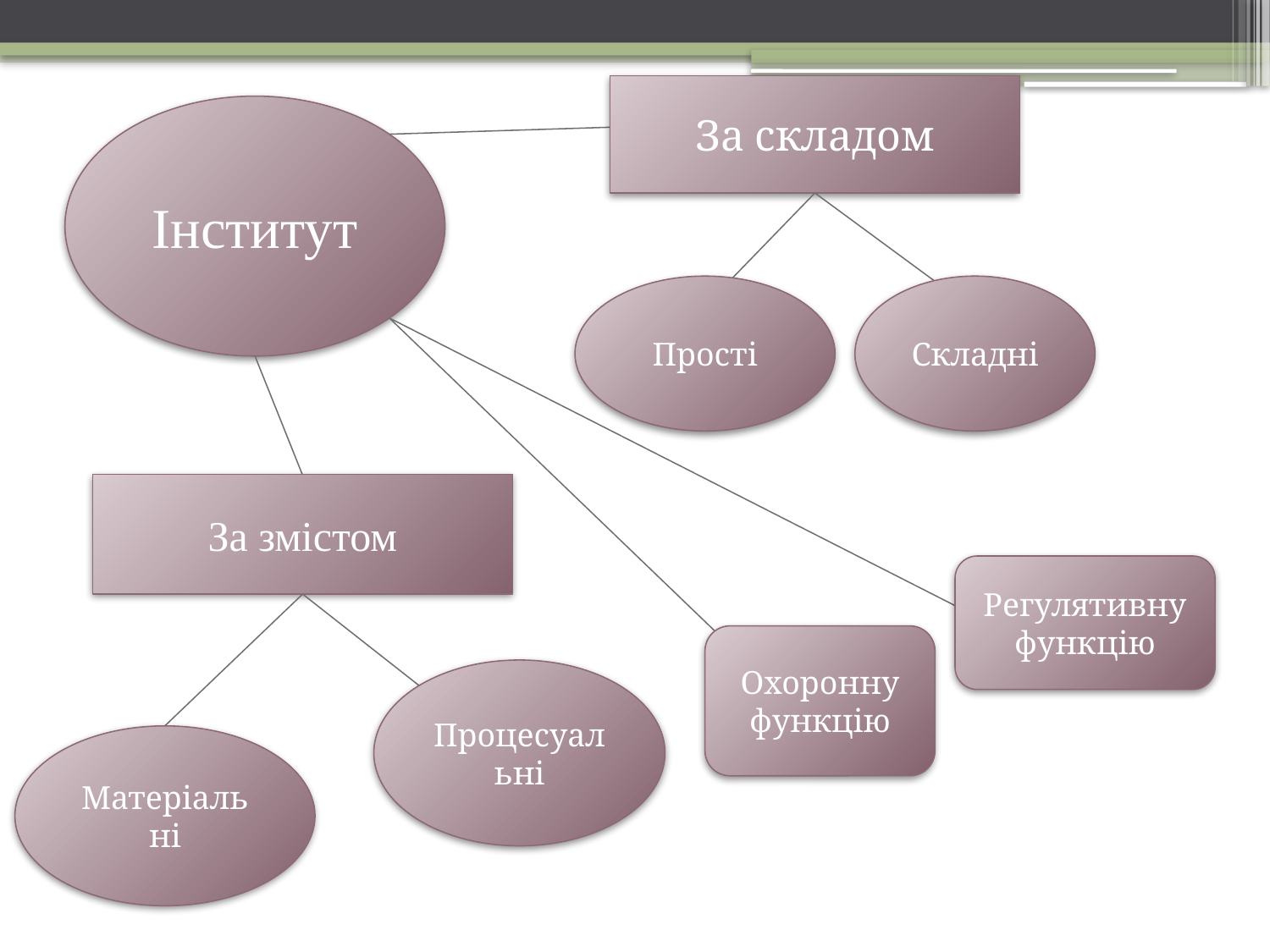

За складом
Інститут
Прості
Складні
За змістом
Регулятивну функцію
Охоронну функцію
Процесуальні
Матеріальні